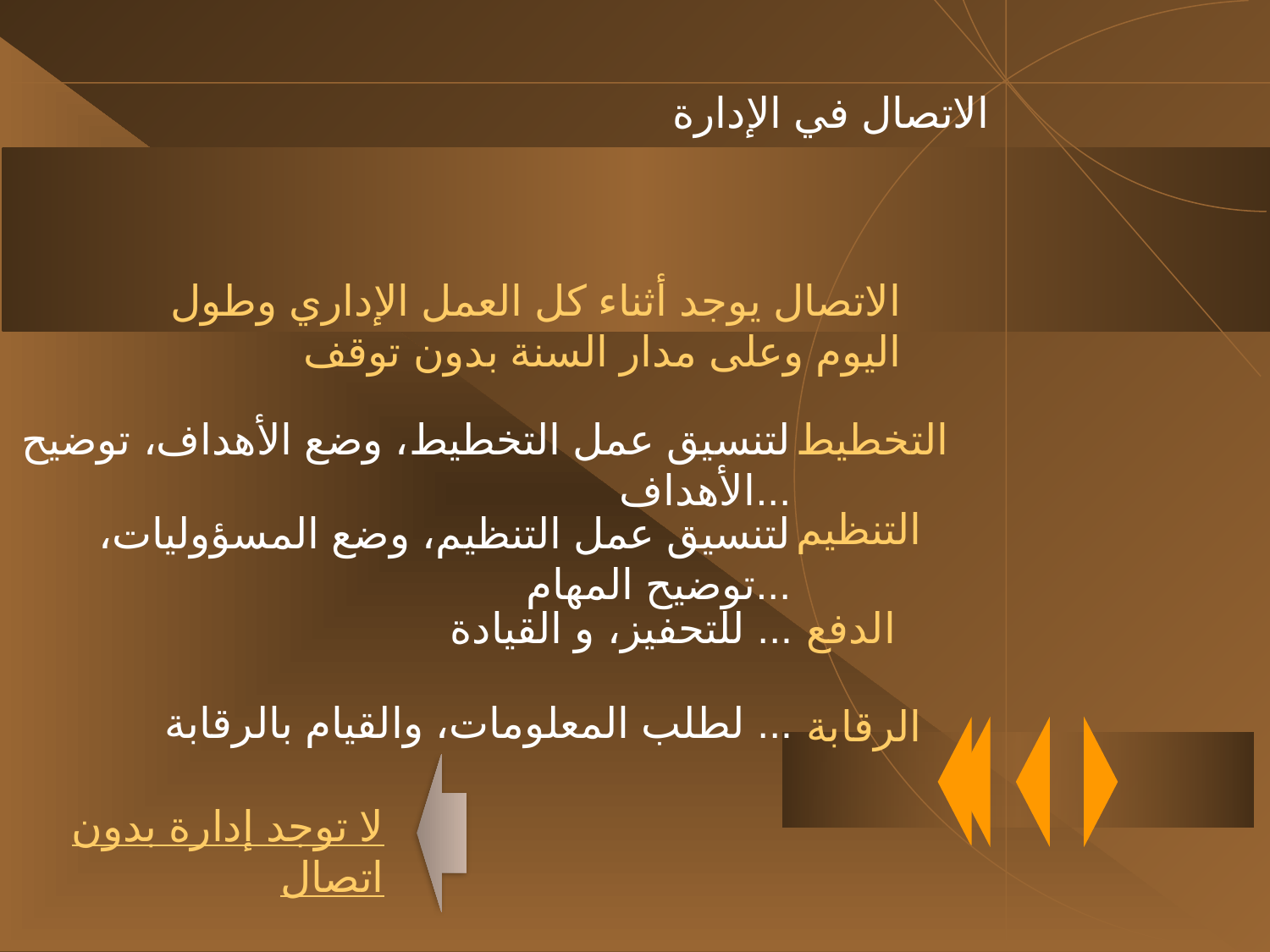

الاتصال في الإدارة
الاتصال يوجد أثناء كل العمل الإداري وطول اليوم وعلى مدار السنة بدون توقف
لتنسيق عمل التخطيط، وضع الأهداف، توضيح الأهداف...
التخطيط
التنظيم
لتنسيق عمل التنظيم، وضع المسؤوليات، توضيح المهام...
للتحفيز، و القيادة ...
الدفع
لطلب المعلومات، والقيام بالرقابة ...
الرقابة
لا توجد إدارة بدون اتصال